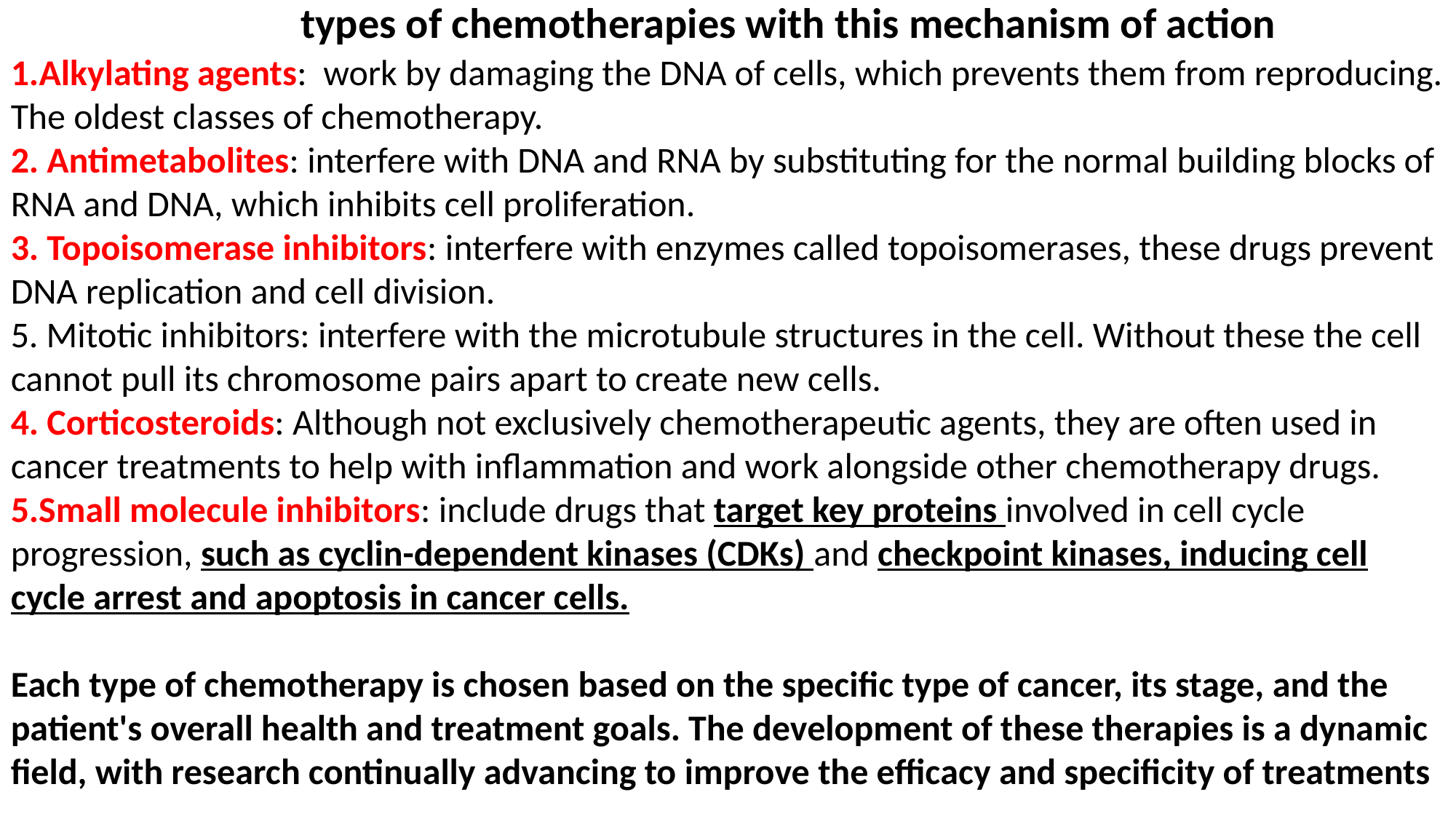

1.Alkylating agents:  work by damaging the DNA of cells, which prevents them from reproducing. The oldest classes of chemotherapy.
2. Antimetabolites: interfere with DNA and RNA by substituting for the normal building blocks of RNA and DNA, which inhibits cell proliferation.
3. Topoisomerase inhibitors: interfere with enzymes called topoisomerases, these drugs prevent DNA replication and cell division.
5. Mitotic inhibitors: interfere with the microtubule structures in the cell. Without these the cell cannot pull its chromosome pairs apart to create new cells.
4. Corticosteroids: Although not exclusively chemotherapeutic agents, they are often used in cancer treatments to help with inflammation and work alongside other chemotherapy drugs.
5.Small molecule inhibitors: include drugs that target key proteins involved in cell cycle progression, such as cyclin-dependent kinases (CDKs) and checkpoint kinases, inducing cell cycle arrest and apoptosis in cancer cells.

Each type of chemotherapy is chosen based on the specific type of cancer, its stage, and the patient's overall health and treatment goals. The development of these therapies is a dynamic field, with research continually advancing to improve the efficacy and specificity of treatments
types of chemotherapies with this mechanism of action